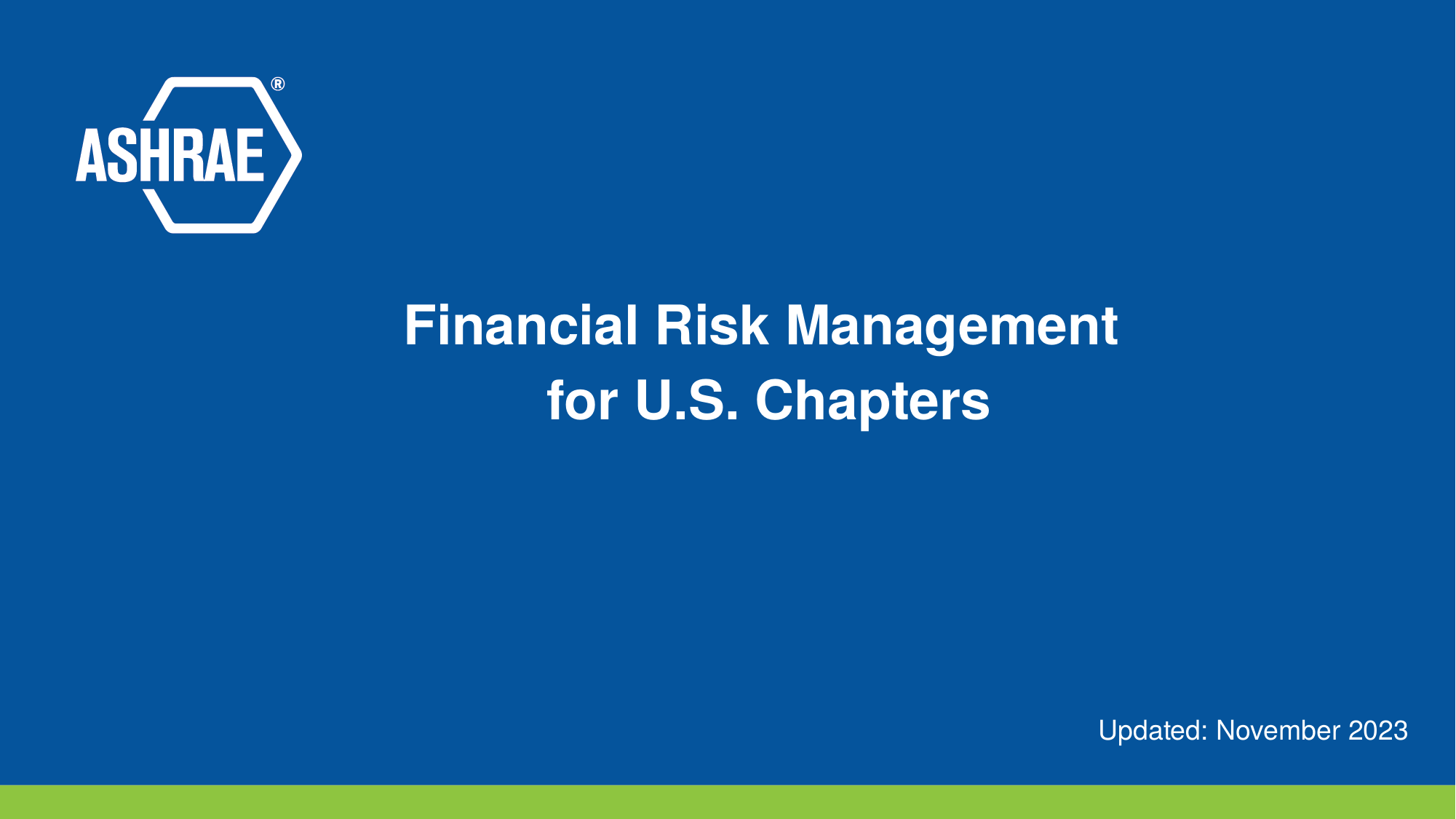

Financial Risk Management
for U.S. Chapters
Updated: November 2023